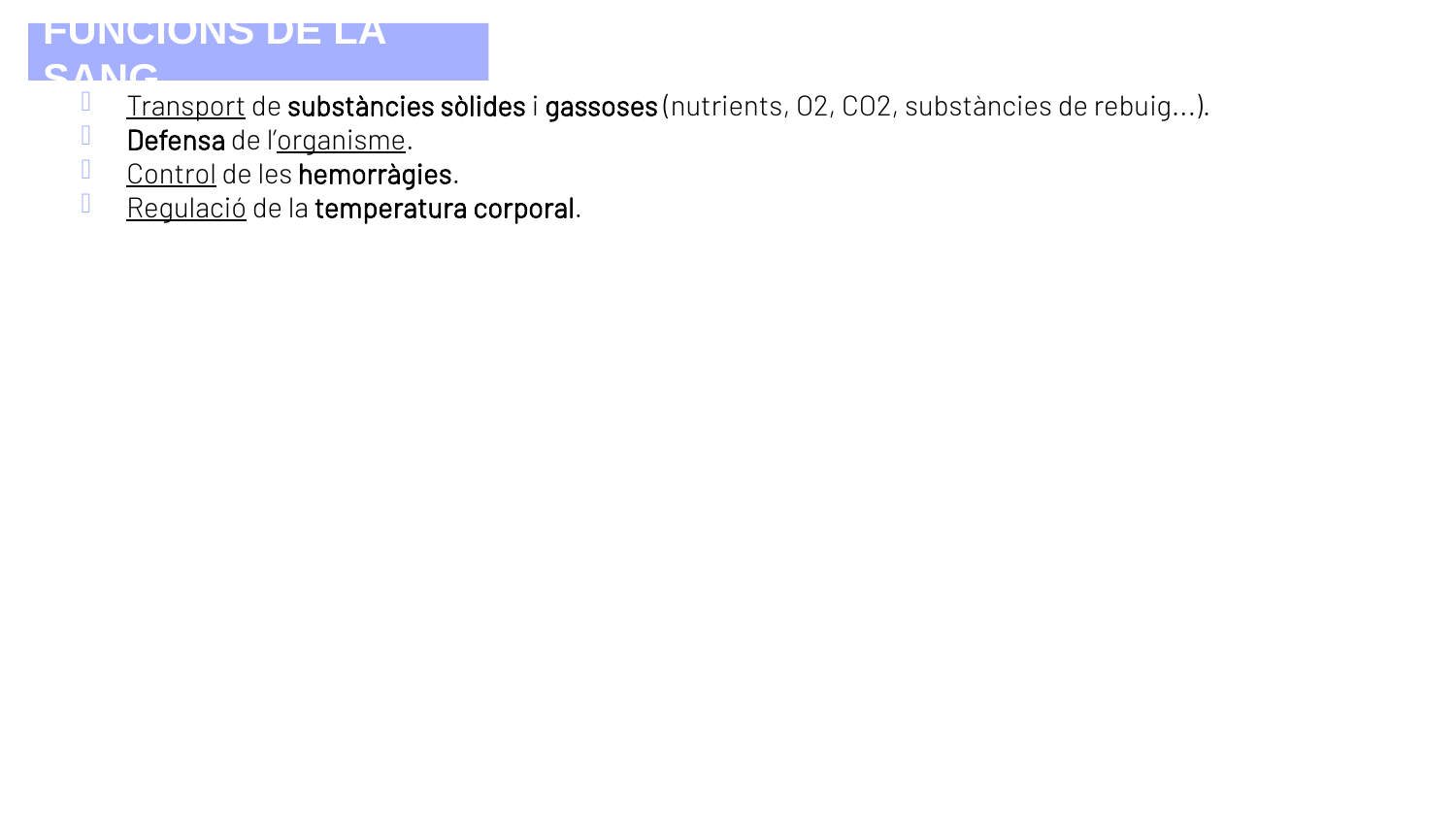

FUNCIONS DE LA SANG
Transport de substàncies sòlides i gassoses (nutrients, O2, CO2, substàncies de rebuig...).
Defensa de l’organisme.
Control de les hemorràgies.
Regulació de la temperatura corporal.
5